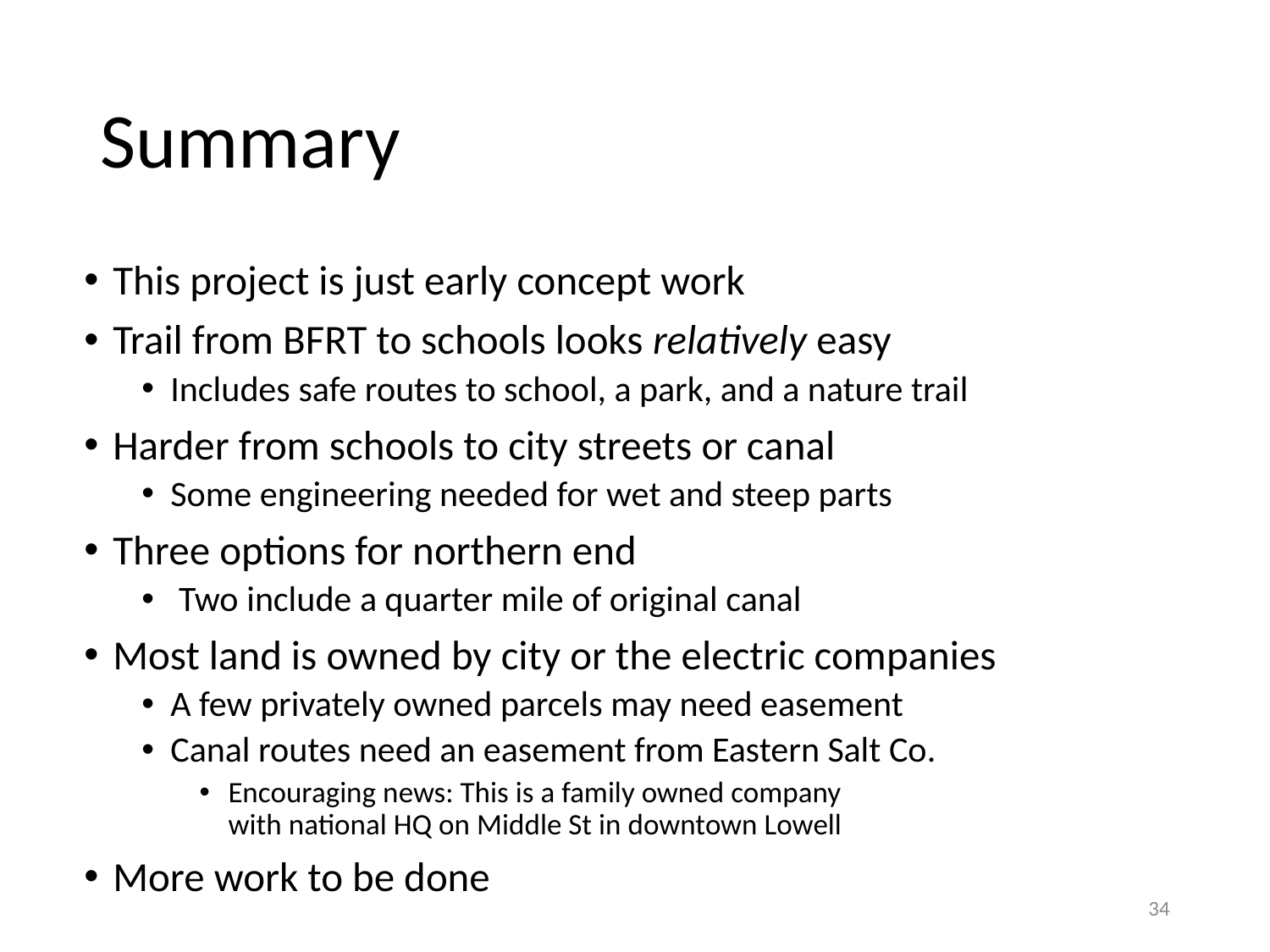

# Summary
This project is just early concept work
Trail from BFRT to schools looks relatively easy
Includes safe routes to school, a park, and a nature trail
Harder from schools to city streets or canal
Some engineering needed for wet and steep parts
Three options for northern end
 Two include a quarter mile of original canal
Most land is owned by city or the electric companies
A few privately owned parcels may need easement
Canal routes need an easement from Eastern Salt Co.
Encouraging news: This is a family owned company
with national HQ on Middle St in downtown Lowell
More work to be done
34